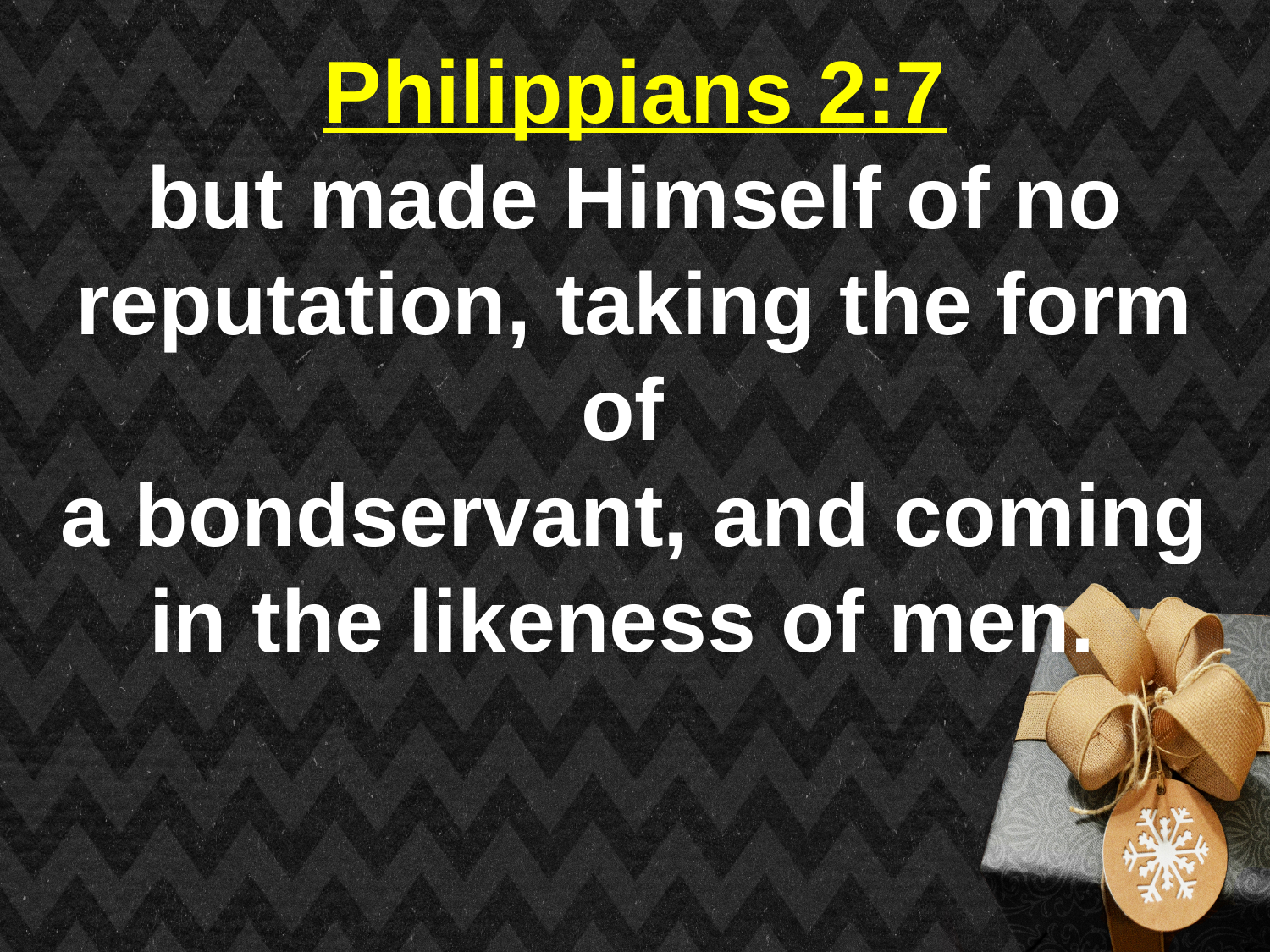

Philippians 2:7
but made Himself of no reputation, taking the form of
a bondservant, and coming in the likeness of men.